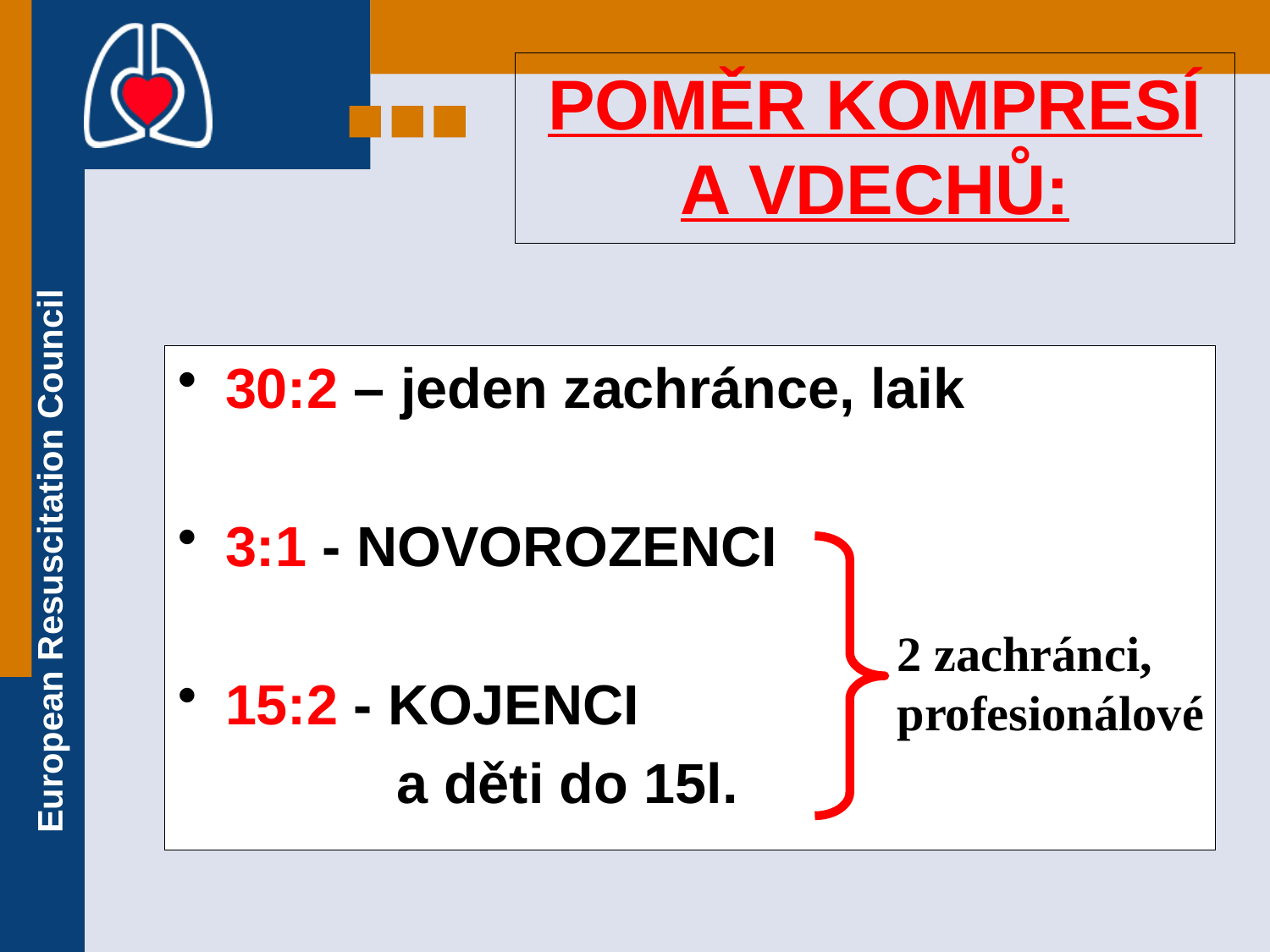

# POMĚR KOMPRESÍ A VDECHŮ:
30:2 – jeden zachránce, laik

3:1 - NOVOROZENCI

15:2 - KOJENCI
              a děti do 15l.

2 zachránci,
profesionálové